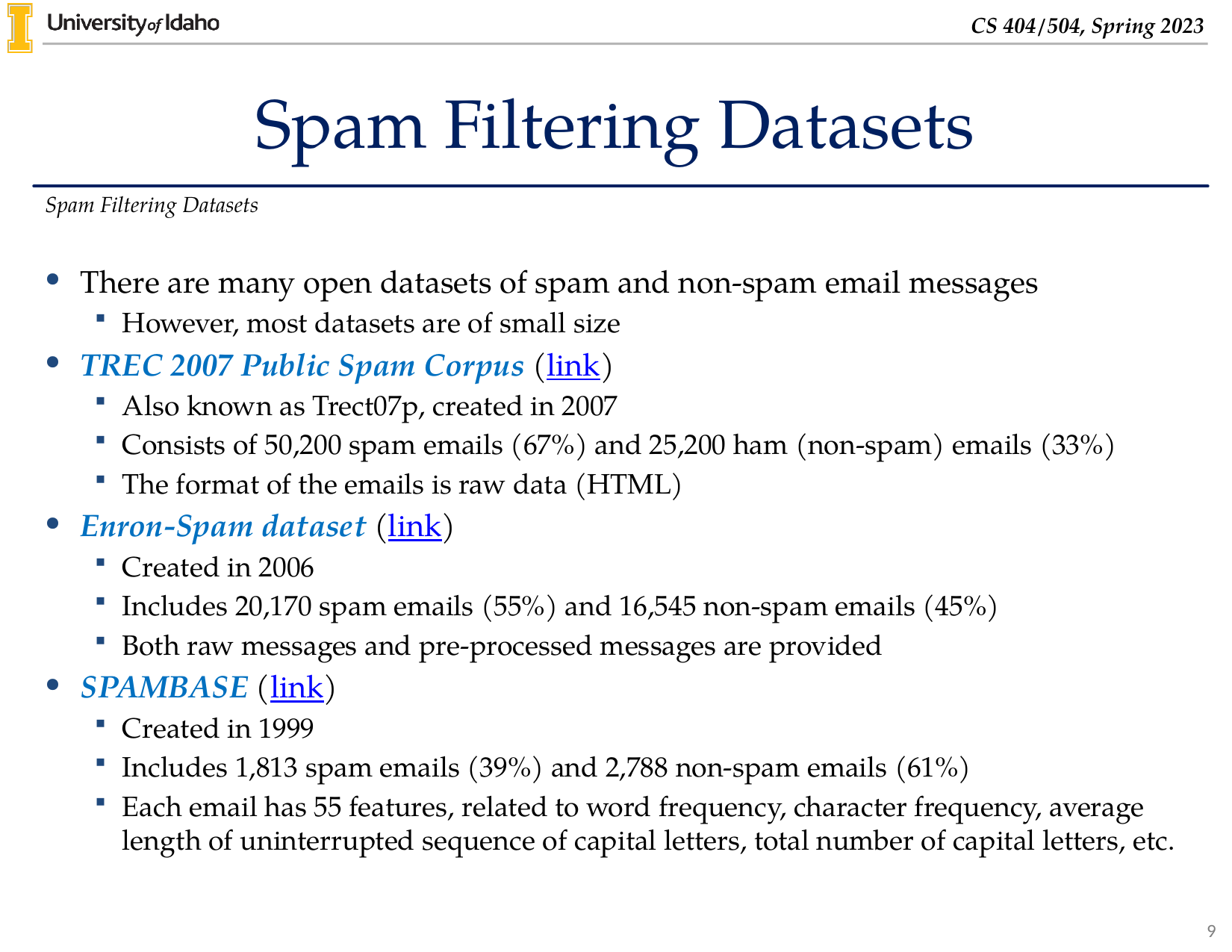

# Spam Filtering Datasets
Spam Filtering Datasets
There are many open datasets of spam and non-spam email messages
However, most datasets are of small size
TREC 2007 Public Spam Corpus (link)
Also known as Trect07p, created in 2007
Consists of 50,200 spam emails (67%) and 25,200 ham (non-spam) emails (33%)
The format of the emails is raw data (HTML)
Enron-Spam dataset (link)
Created in 2006
Includes 20,170 spam emails (55%) and 16,545 non-spam emails (45%)
Both raw messages and pre-processed messages are provided
SPAMBASE (link)
Created in 1999
Includes 1,813 spam emails (39%) and 2,788 non-spam emails (61%)
Each email has 55 features, related to word frequency, character frequency, average length of uninterrupted sequence of capital letters, total number of capital letters, etc.